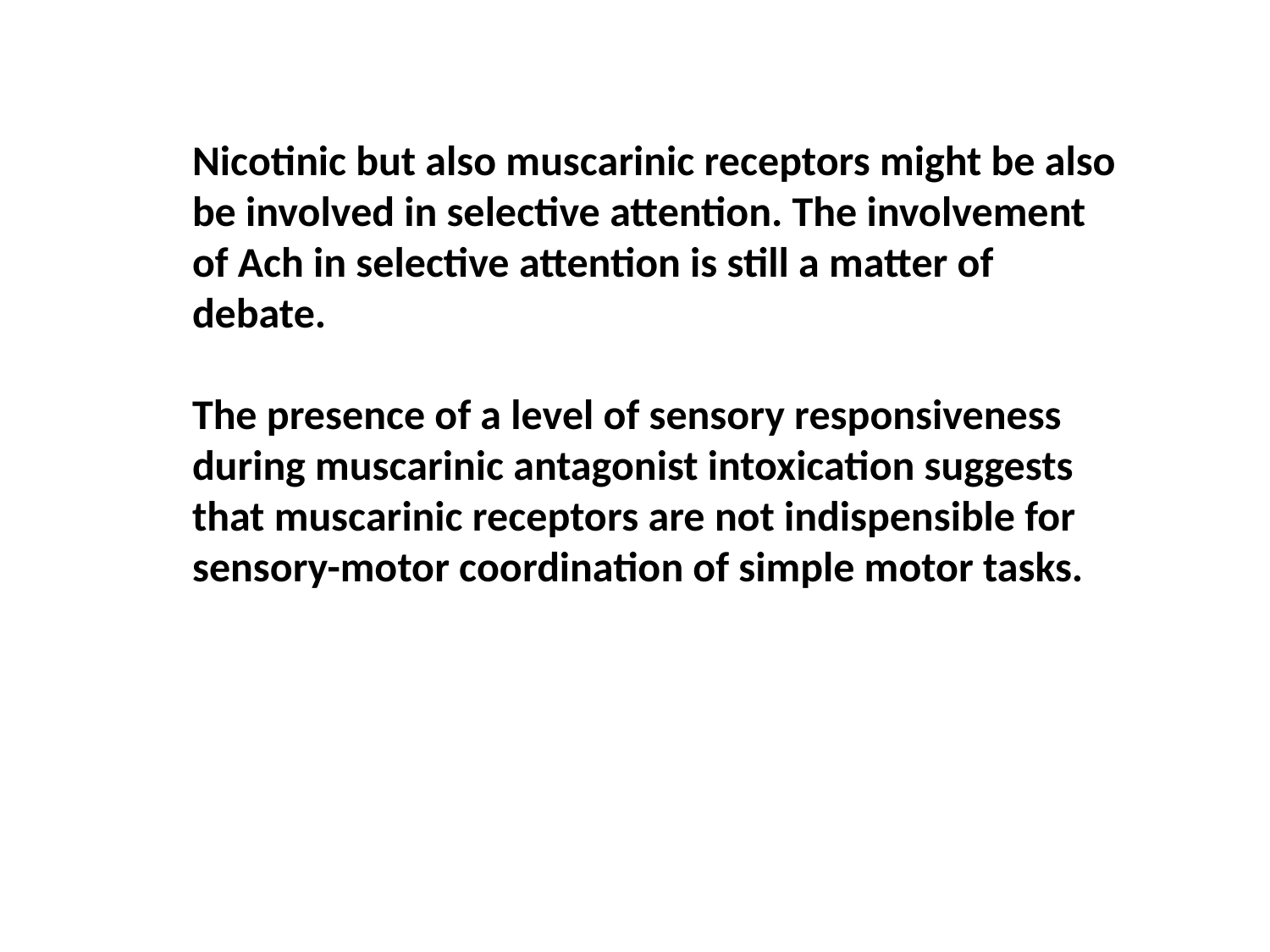

Nicotinic but also muscarinic receptors might be also be involved in selective attention. The involvement of Ach in selective attention is still a matter of debate.

The presence of a level of sensory responsiveness during muscarinic antagonist intoxication suggests that muscarinic receptors are not indispensible for sensory-motor coordination of simple motor tasks.